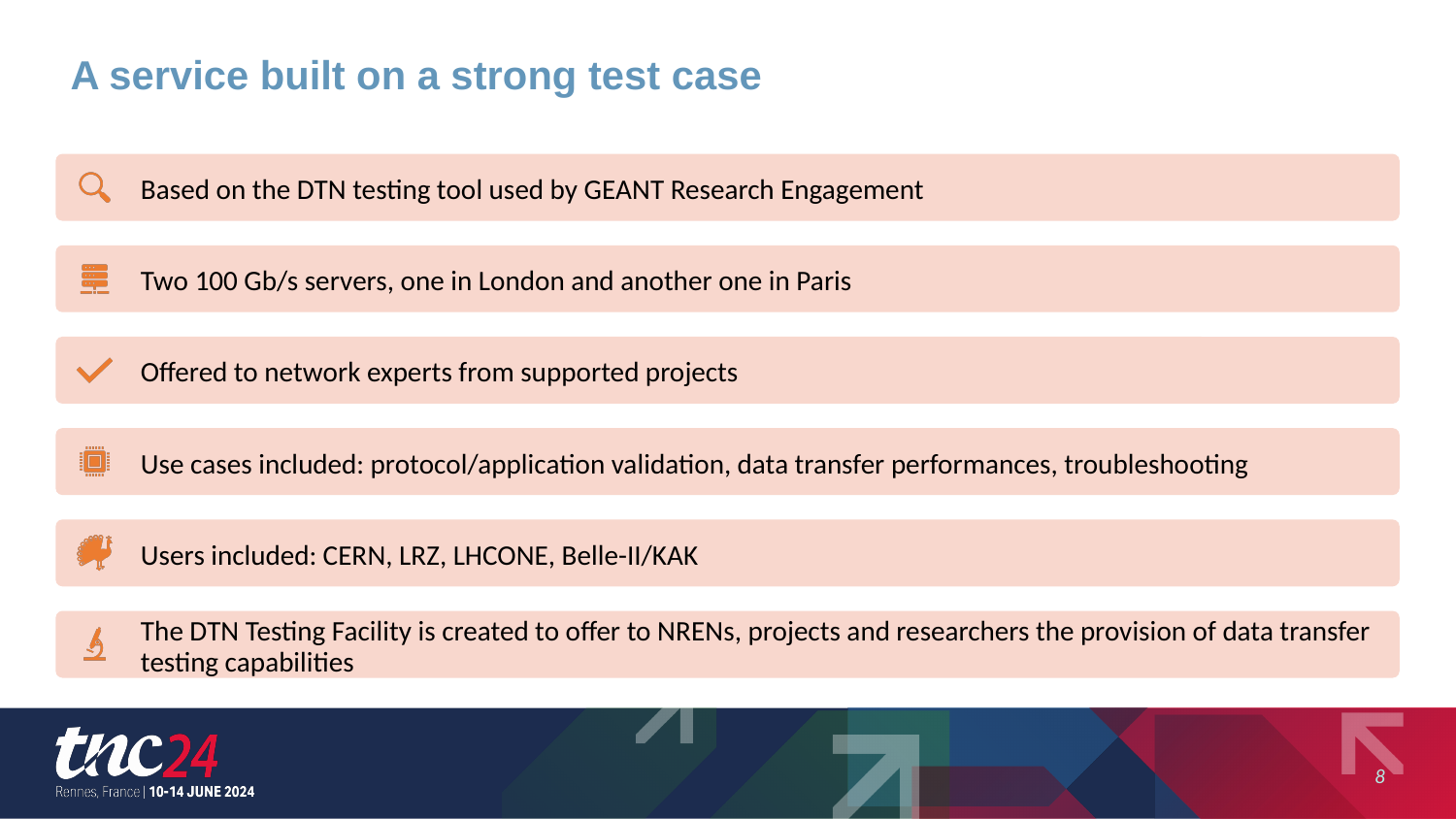

# A service built on a strong test case
Based on the DTN testing tool used by GEANT Research Engagement
Two 100 Gb/s servers, one in London and another one in Paris
Offered to network experts from supported projects
Use cases included: protocol/application validation, data transfer performances, troubleshooting
Users included: CERN, LRZ, LHCONE, Belle-II/KAK
The DTN Testing Facility is created to offer to NRENs, projects and researchers the provision of data transfer testing capabilities
8